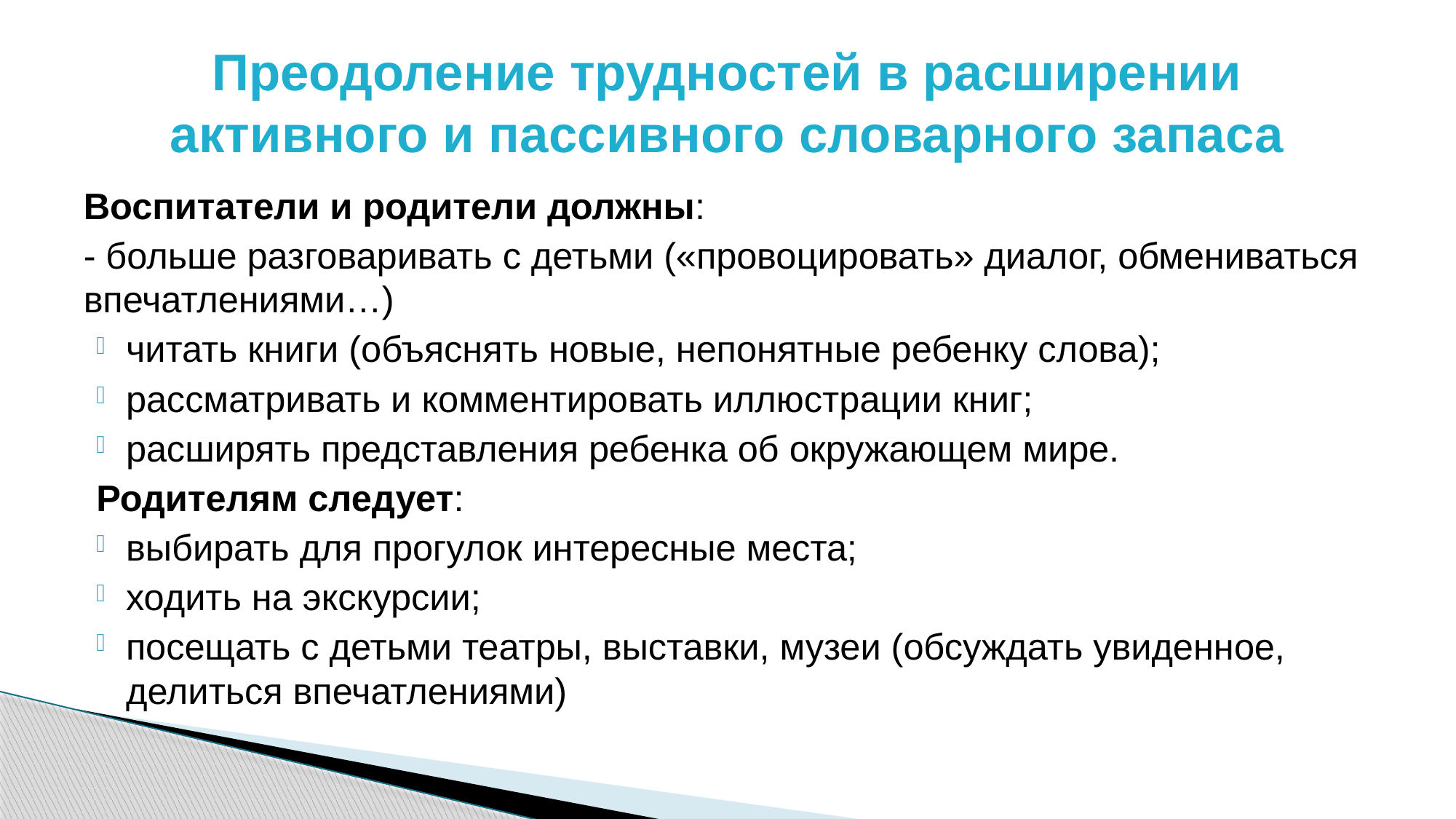

# Преодоление трудностей в расширении активного и пассивного словарного запаса
Воспитатели и родители должны:
- больше разговаривать с детьми («провоцировать» диалог, обмениваться впечатлениями…)
читать книги (объяснять новые, непонятные ребенку слова);
рассматривать и комментировать иллюстрации книг;
расширять представления ребенка об окружающем мире.
Родителям следует:
выбирать для прогулок интересные места;
ходить на экскурсии;
посещать с детьми театры, выставки, музеи (обсуждать увиденное, делиться впечатлениями)